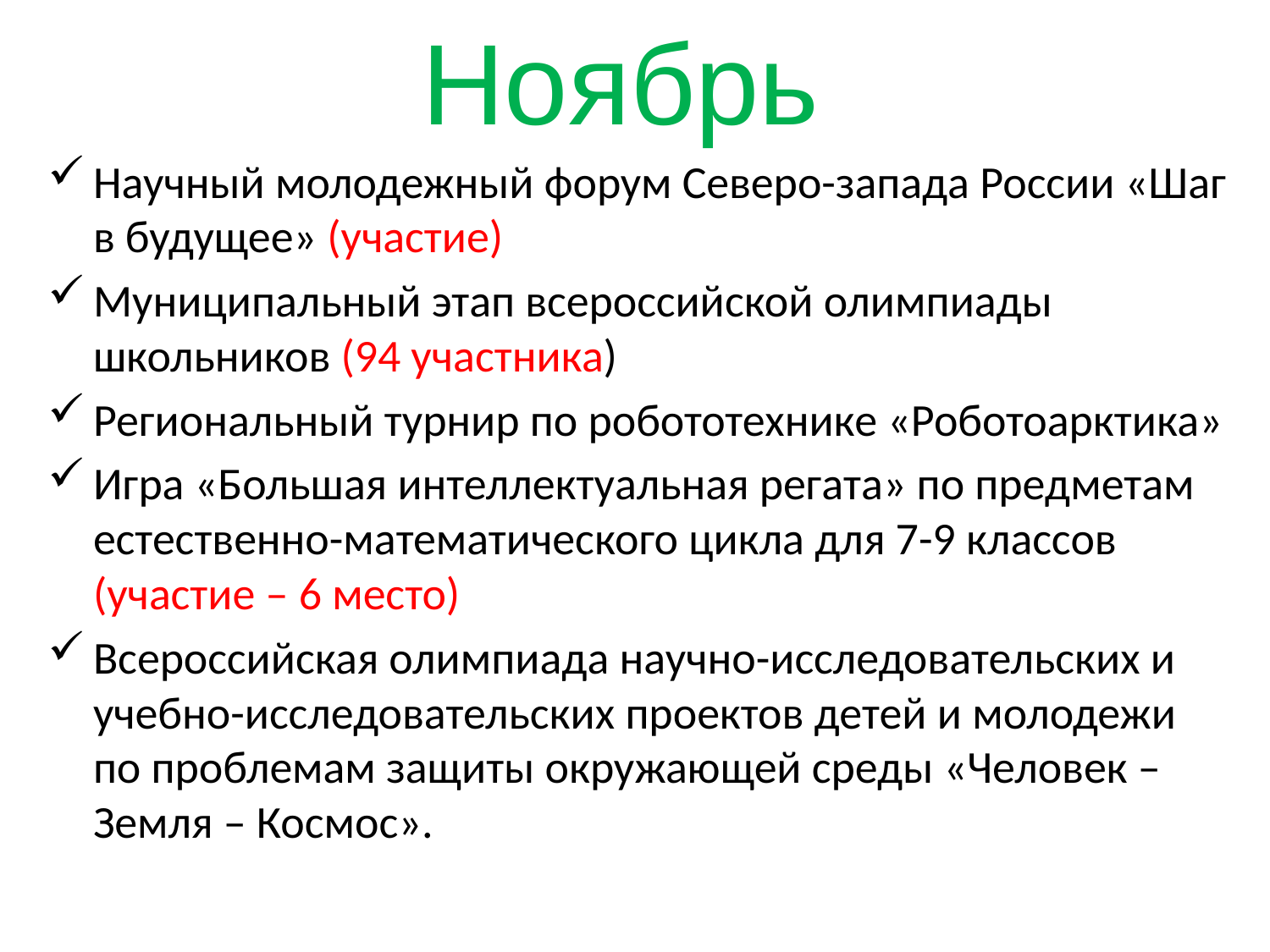

# Ноябрь
Научный молодежный форум Северо-запада России «Шаг в будущее» (участие)
Муниципальный этап всероссийской олимпиады школьников (94 участника)
Региональный турнир по робототехнике «Роботоарктика»
Игра «Большая интеллектуальная регата» по предметам естественно-математического цикла для 7-9 классов (участие – 6 место)
Всероссийская олимпиада научно-исследовательских и учебно-исследовательских проектов детей и молодежи по проблемам защиты окружающей среды «Человек – Земля – Космос».